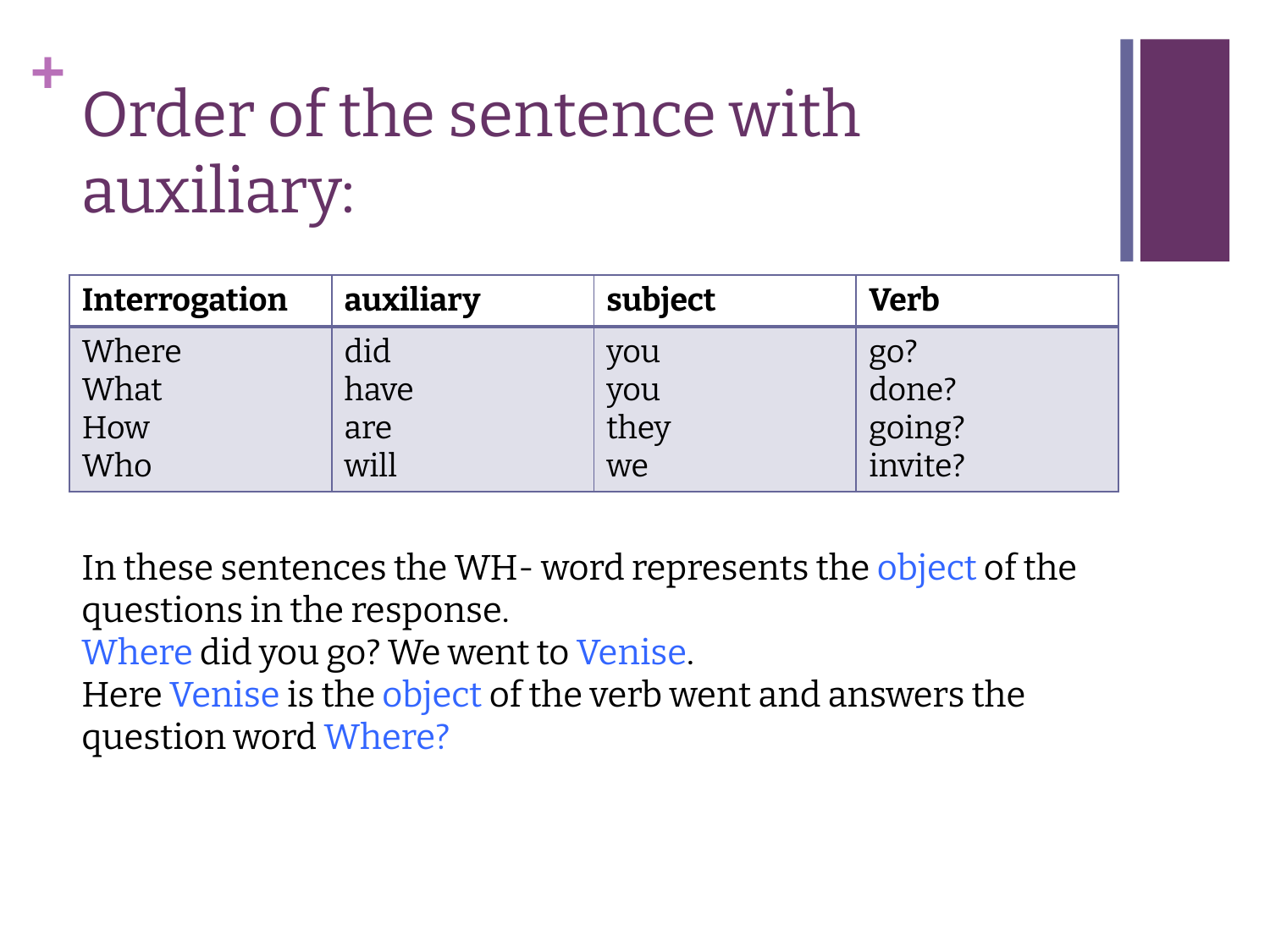

# Order of the sentence with auxiliary:
| Interrogation | auxiliary | subject | Verb |
| --- | --- | --- | --- |
| Where What How Who | did have are will | you you they we | go? done? going? invite? |
In these sentences the WH- word represents the object of the questions in the response.
Where did you go? We went to Venise.
Here Venise is the object of the verb went and answers the question word Where?